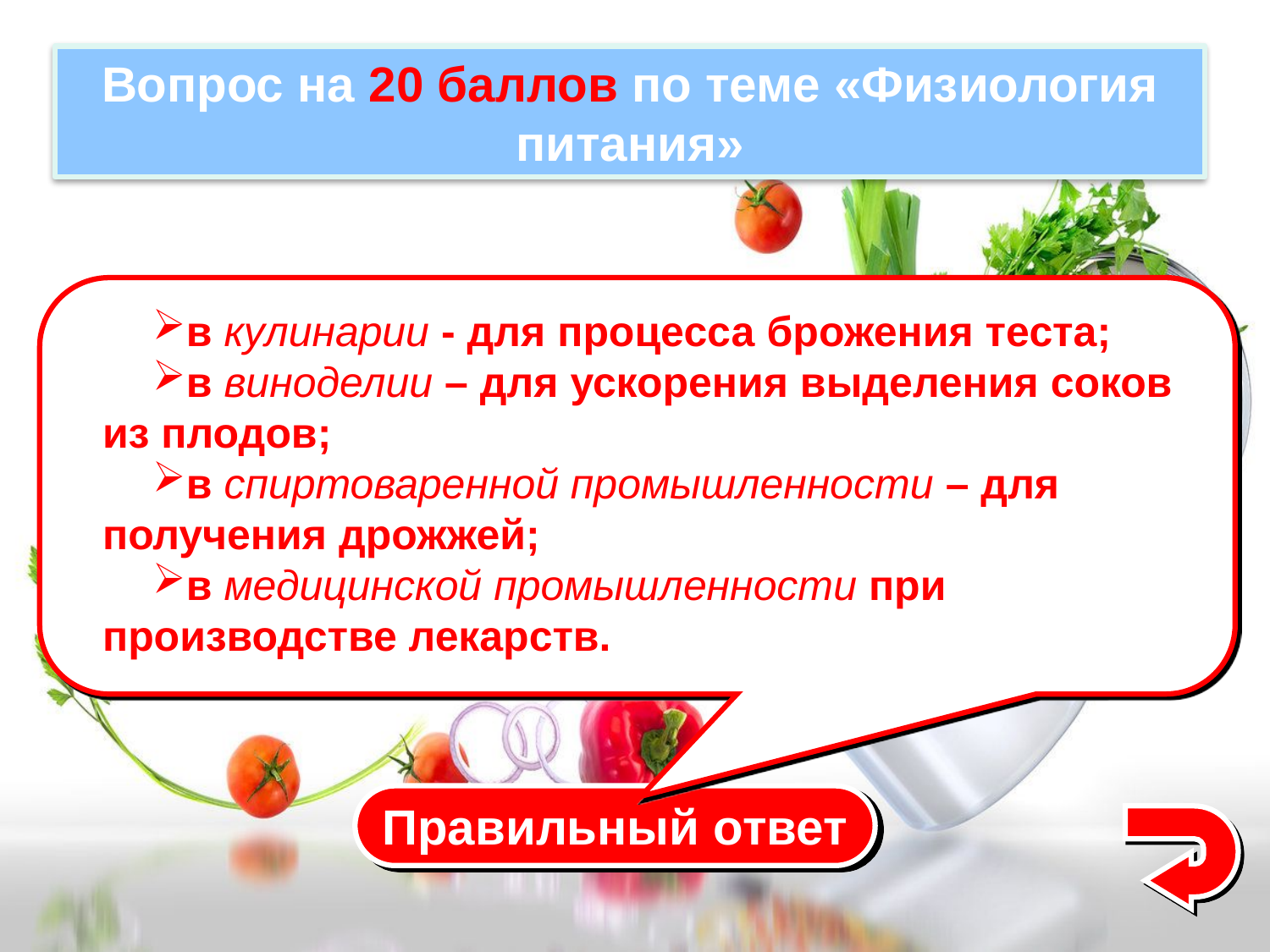

Вопрос на 20 баллов по теме «Физиология питания»
в кулинарии - для процесса брожения теста;
в виноделии – для ускорения выделения соков из плодов;
в спиртоваренной промышленности – для получения дрожжей;
в медицинской промышленности при производстве лекарств.
   Назовите не менее 3-х полезных применений микроорганизмов.
Правильный ответ